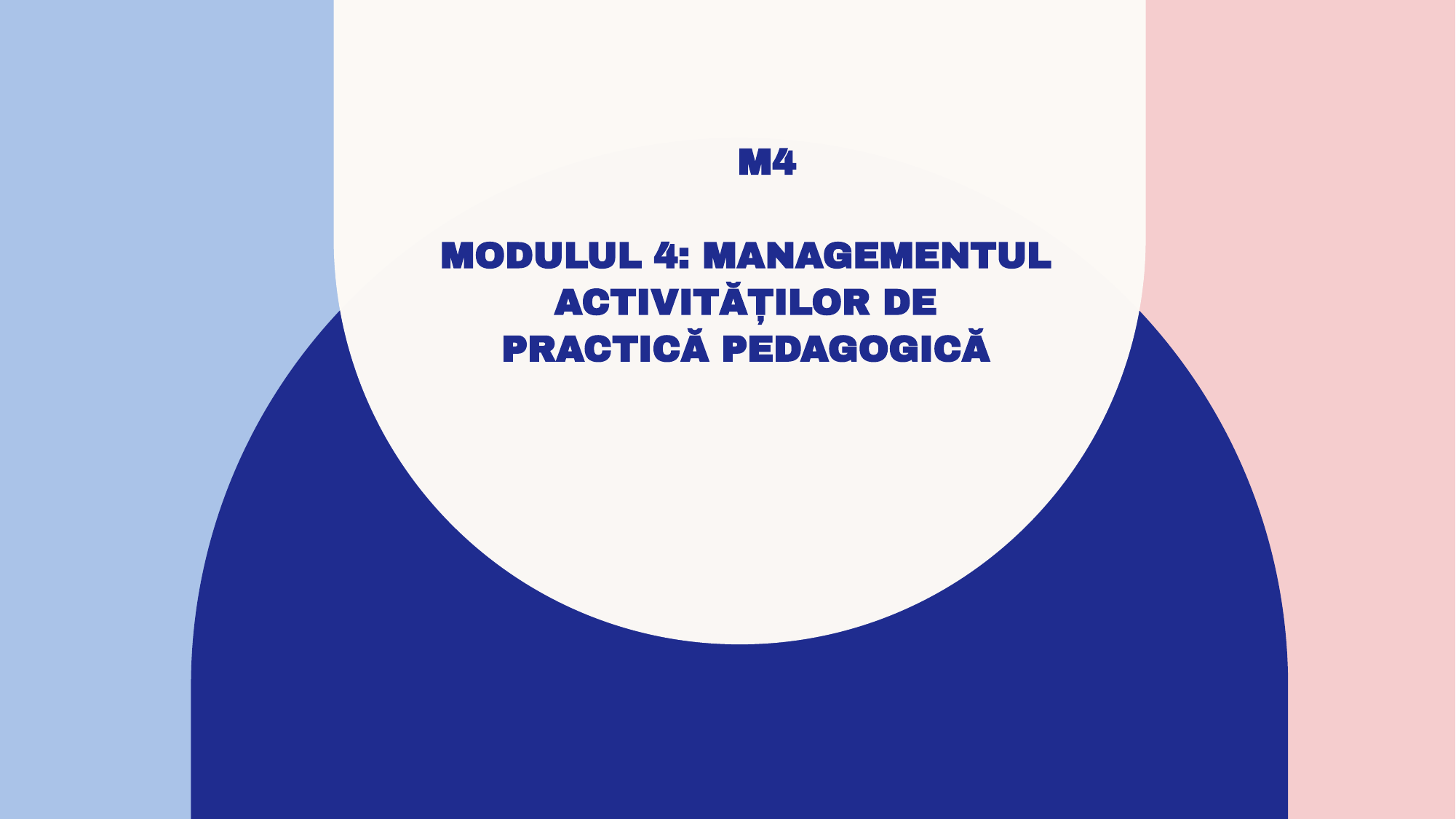

# M4 MODULUL 4: MANAGEMENTUL ACTIVITĂȚILOR DE PRACTICĂ PEDAGOGICĂ